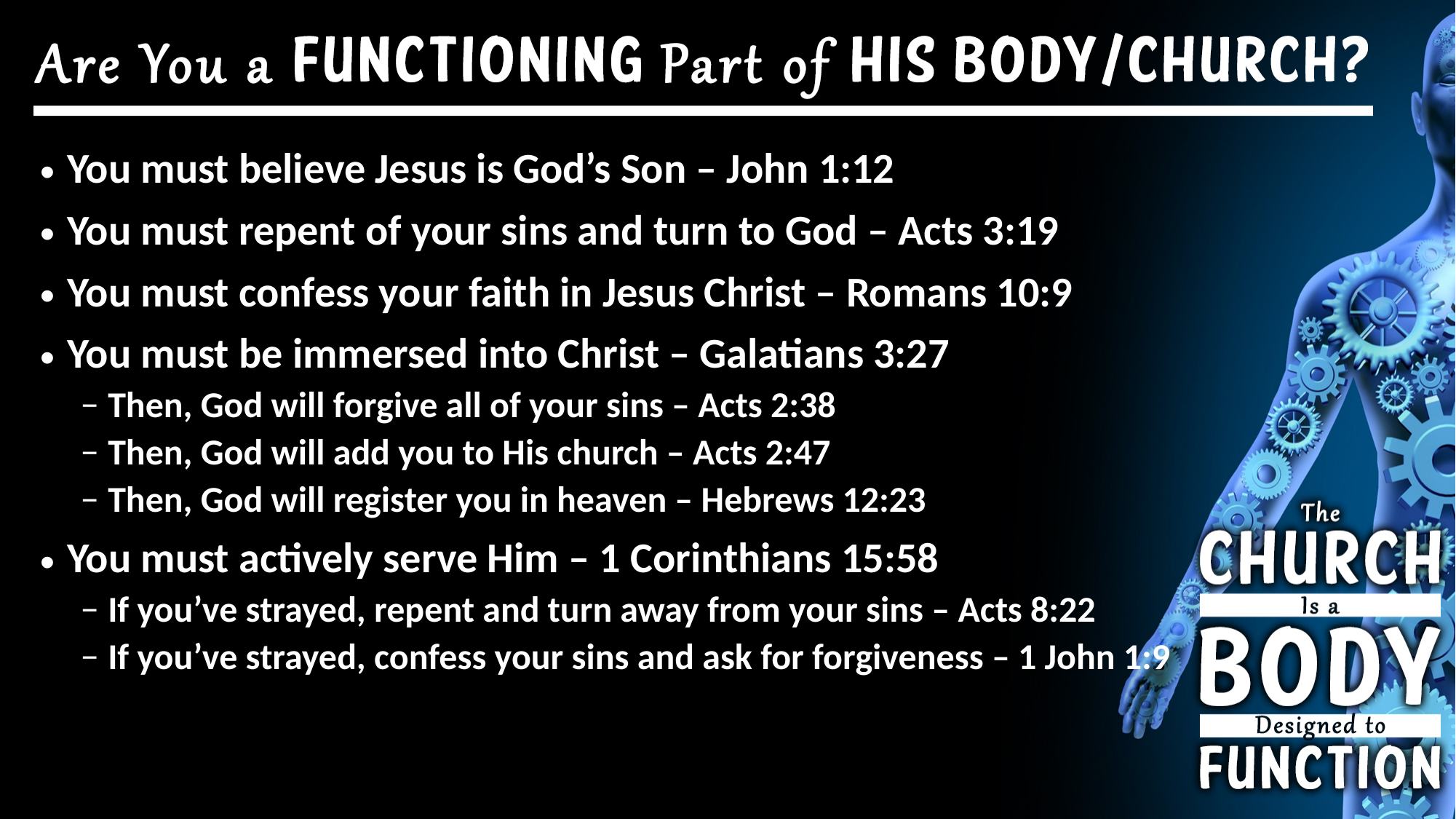

You must believe Jesus is God’s Son – John 1:12
You must repent of your sins and turn to God – Acts 3:19
You must confess your faith in Jesus Christ – Romans 10:9
You must be immersed into Christ – Galatians 3:27
Then, God will forgive all of your sins – Acts 2:38
Then, God will add you to His church – Acts 2:47
Then, God will register you in heaven – Hebrews 12:23
You must actively serve Him – 1 Corinthians 15:58
If you’ve strayed, repent and turn away from your sins – Acts 8:22
If you’ve strayed, confess your sins and ask for forgiveness – 1 John 1:9